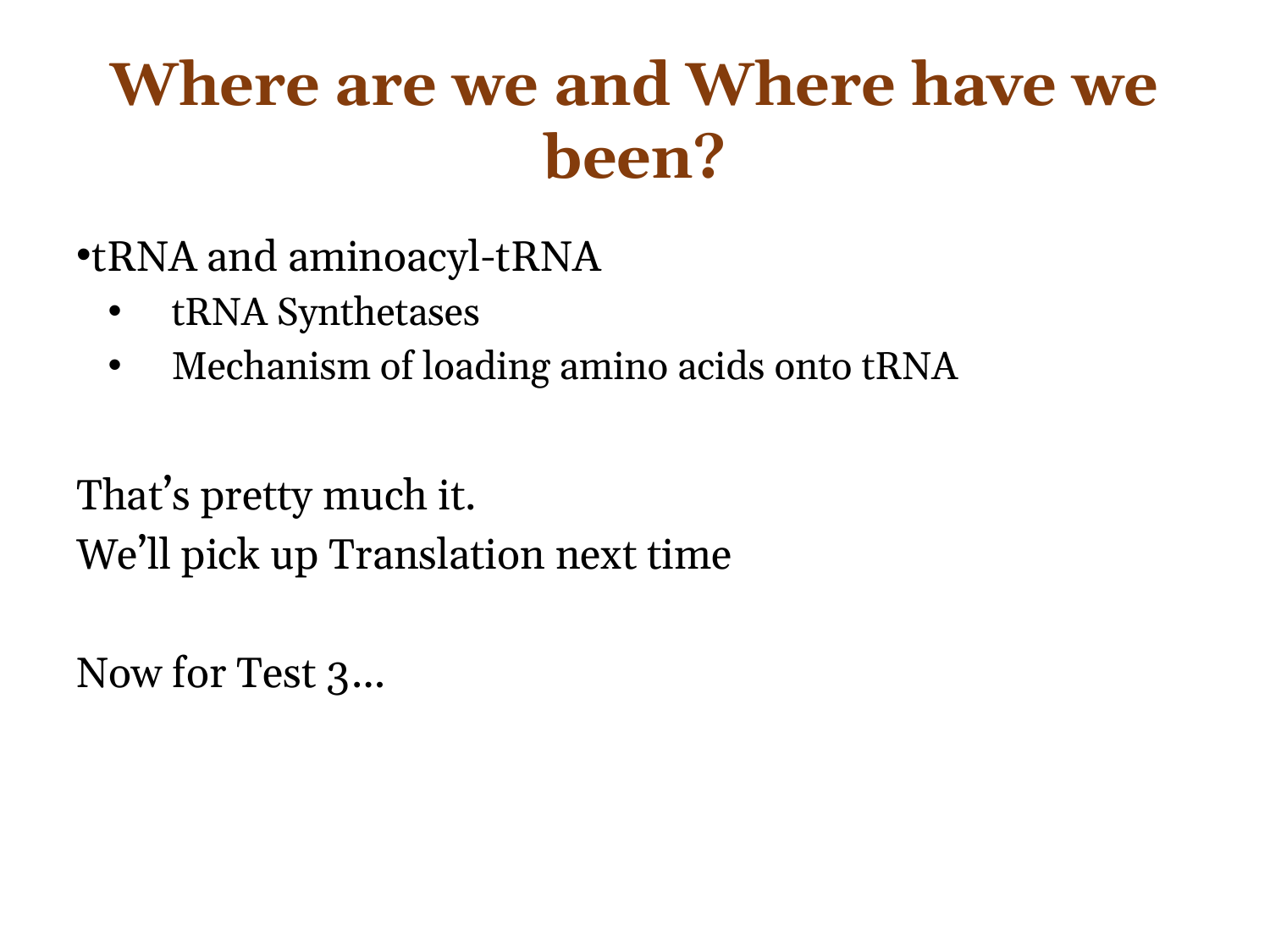

# Where are we and Where have we been?
tRNA and aminoacyl-tRNA
tRNA Synthetases
Mechanism of loading amino acids onto tRNA

That’s pretty much it.
We’ll pick up Translation next time

Now for Test 3…